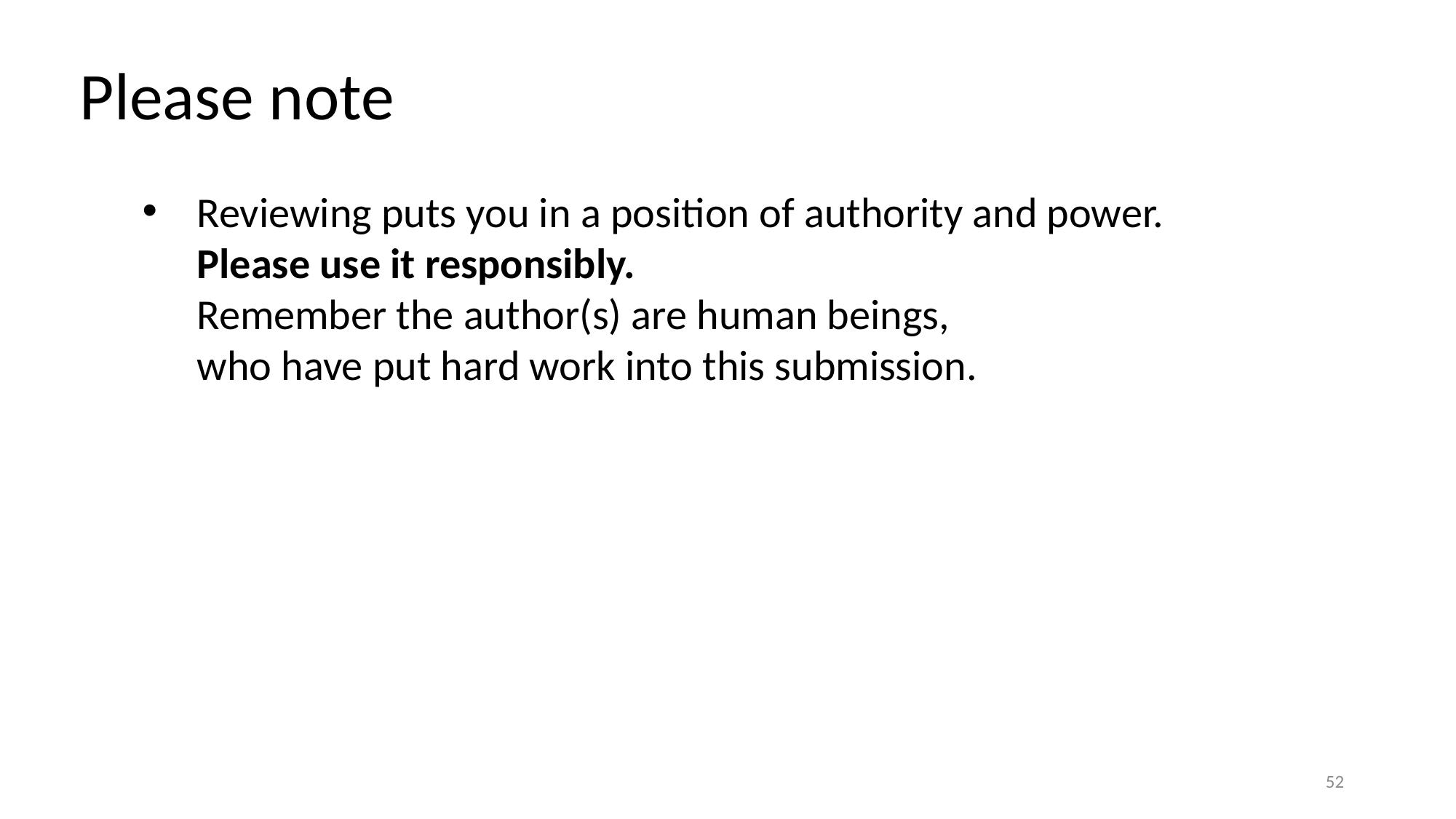

Please note
Reviewing puts you in a position of authority and power.
Please use it responsibly.
Remember the author(s) are human beings,
who have put hard work into this submission.
52